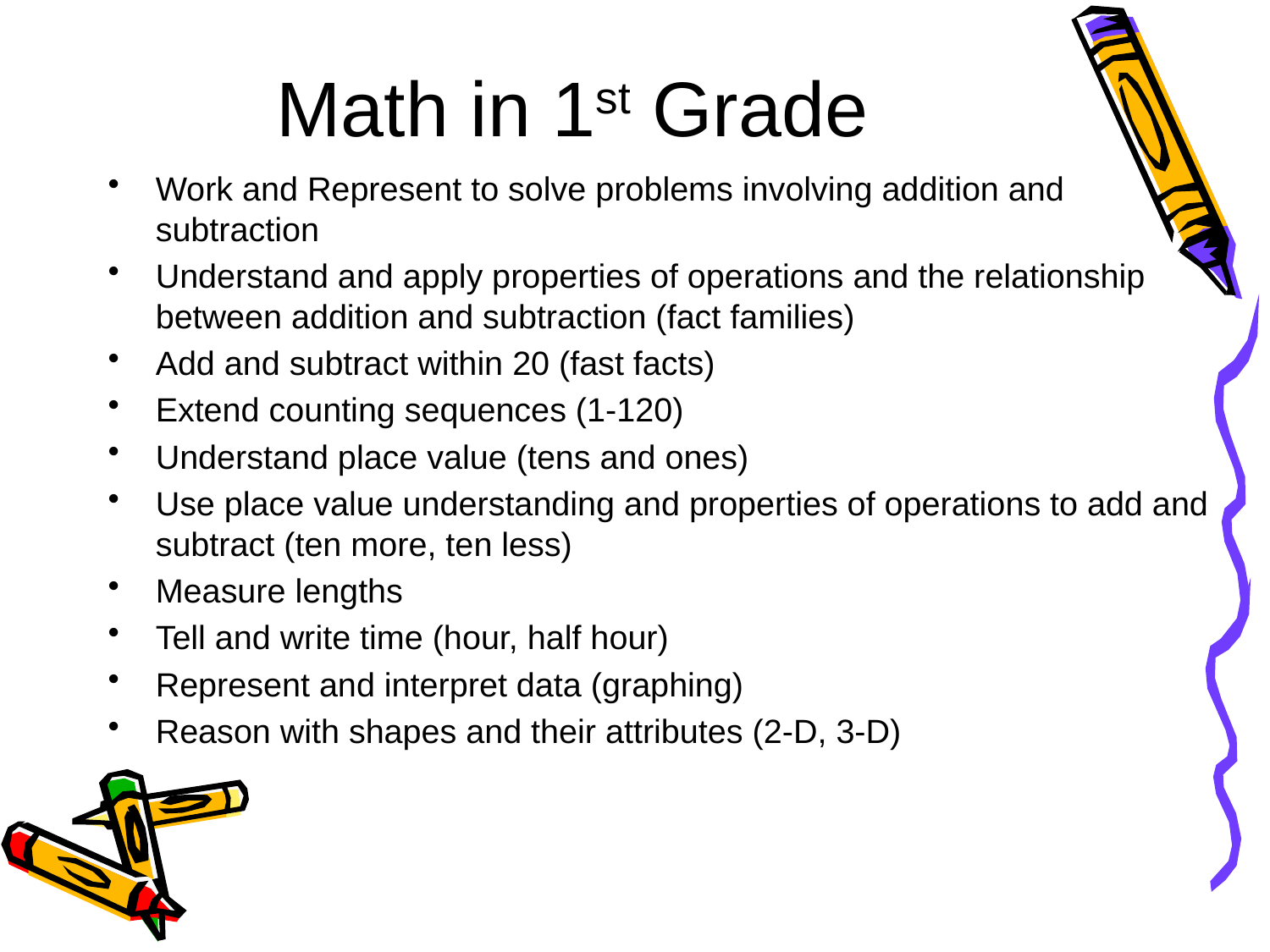

# Math in 1st Grade
Work and Represent to solve problems involving addition and subtraction
Understand and apply properties of operations and the relationship between addition and subtraction (fact families)
Add and subtract within 20 (fast facts)
Extend counting sequences (1-120)
Understand place value (tens and ones)
Use place value understanding and properties of operations to add and subtract (ten more, ten less)
Measure lengths
Tell and write time (hour, half hour)
Represent and interpret data (graphing)
Reason with shapes and their attributes (2-D, 3-D)